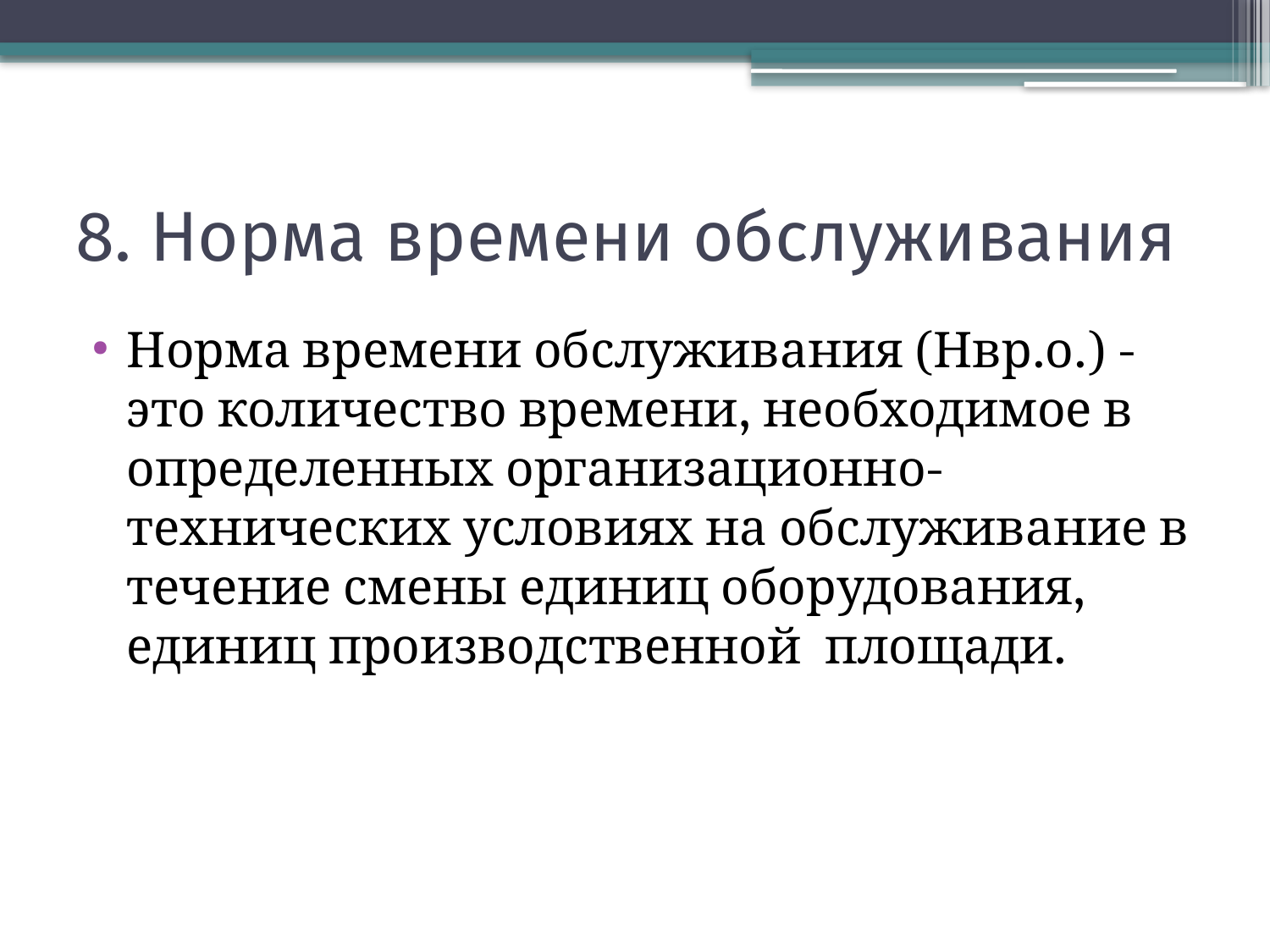

# 8. Норма времени обслуживания
Норма времени обслуживания (Нвр.о.) - это количество времени, необходимое в определенных организационно-технических условиях на обслуживание в течение смены единиц оборудования, единиц производственной  площади.